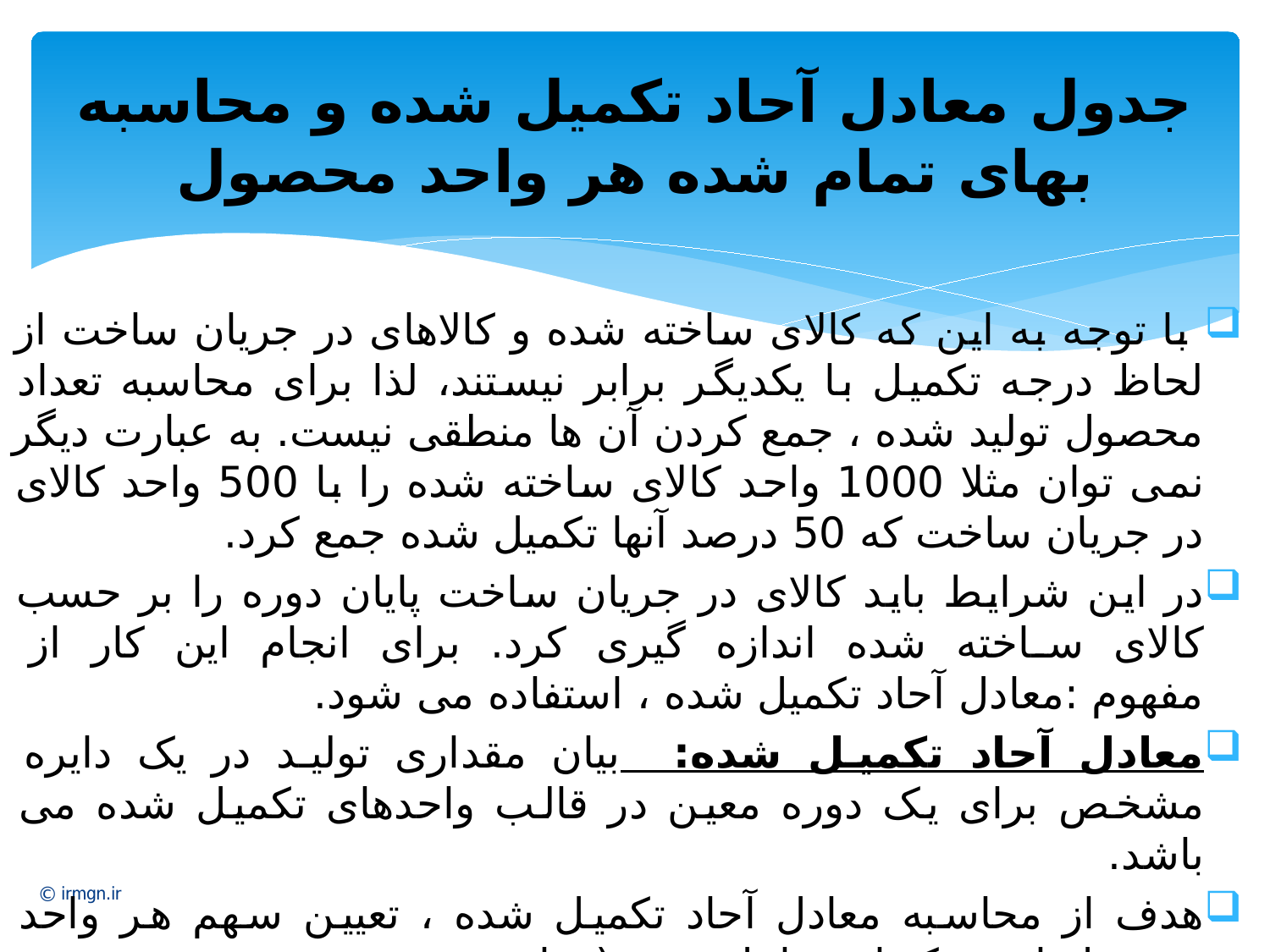

# جدول معادل آحاد تکمیل شده و محاسبه بهای تمام شده هر واحد محصول
 با توجه به این که کالای ساخته شده و کالاهای در جریان ساخت از لحاظ درجه تکمیل با یکدیگر برابر نیستند، لذا برای محاسبه تعداد محصول تولید شده ، جمع کردن آن ها منطقی نیست. به عبارت دیگر نمی توان مثلا 1000 واحد کالای ساخته شده را با 500 واحد کالای در جریان ساخت که 50 درصد آنها تکمیل شده جمع کرد.
در این شرایط باید کالای در جریان ساخت پایان دوره را بر حسب کالای ساخته شده اندازه گیری کرد. برای انجام این کار از مفهوم :معادل آحاد تکمیل شده ، استفاده می شود.
معادل آحاد تکمیل شده:  بیان مقداری تولید در یک دایره مشخص برای یک دوره معین در قالب واحدهای تکمیل شده می باشد.
هدف از محاسبه معادل آحاد تکمیل شده ، تعیین سهم هر واحد محصول از هریک از عوامل هزینه(مواد مستقیم، دستمزد مستقیم و سربار ساخت) و به تبع آن تسهیم منطقی و معقول هزینه ها به واحدهای تکمیل شده و در جریان ساخت پایان دوره است.
© irmgn.ir